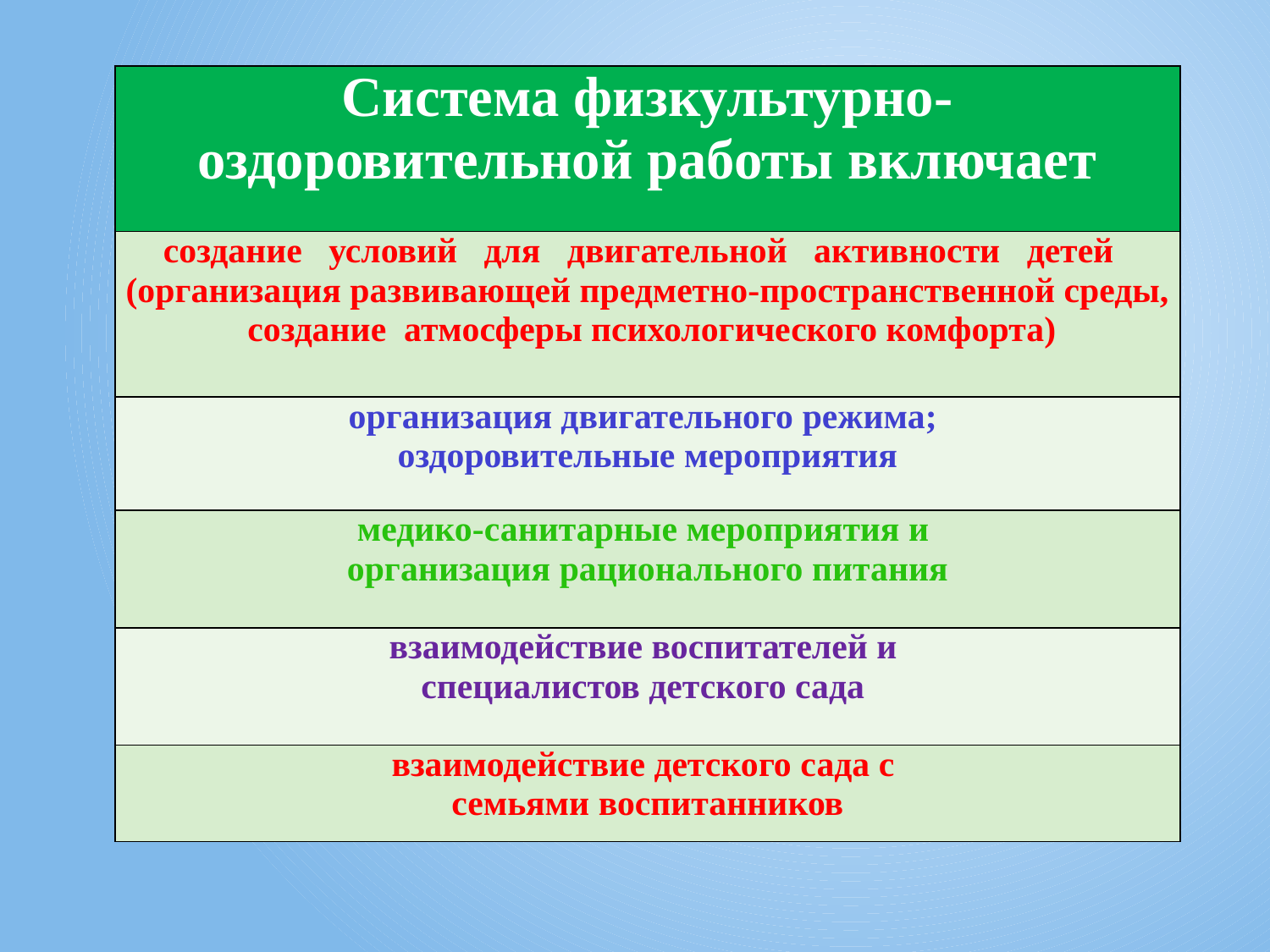

| Система физкультурно-оздоровительной работы включает |
| --- |
| создание условий для двигательной активности детей (организация развивающей предметно-пространственной среды, создание атмосферы психологического комфорта) |
| организация двигательного режима; оздоровительные мероприятия |
| медико-санитарные мероприятия и организация рационального питания |
| взаимодействие воспитателей и специалистов детского сада |
| взаимодействие детского сада с семьями воспитанников |